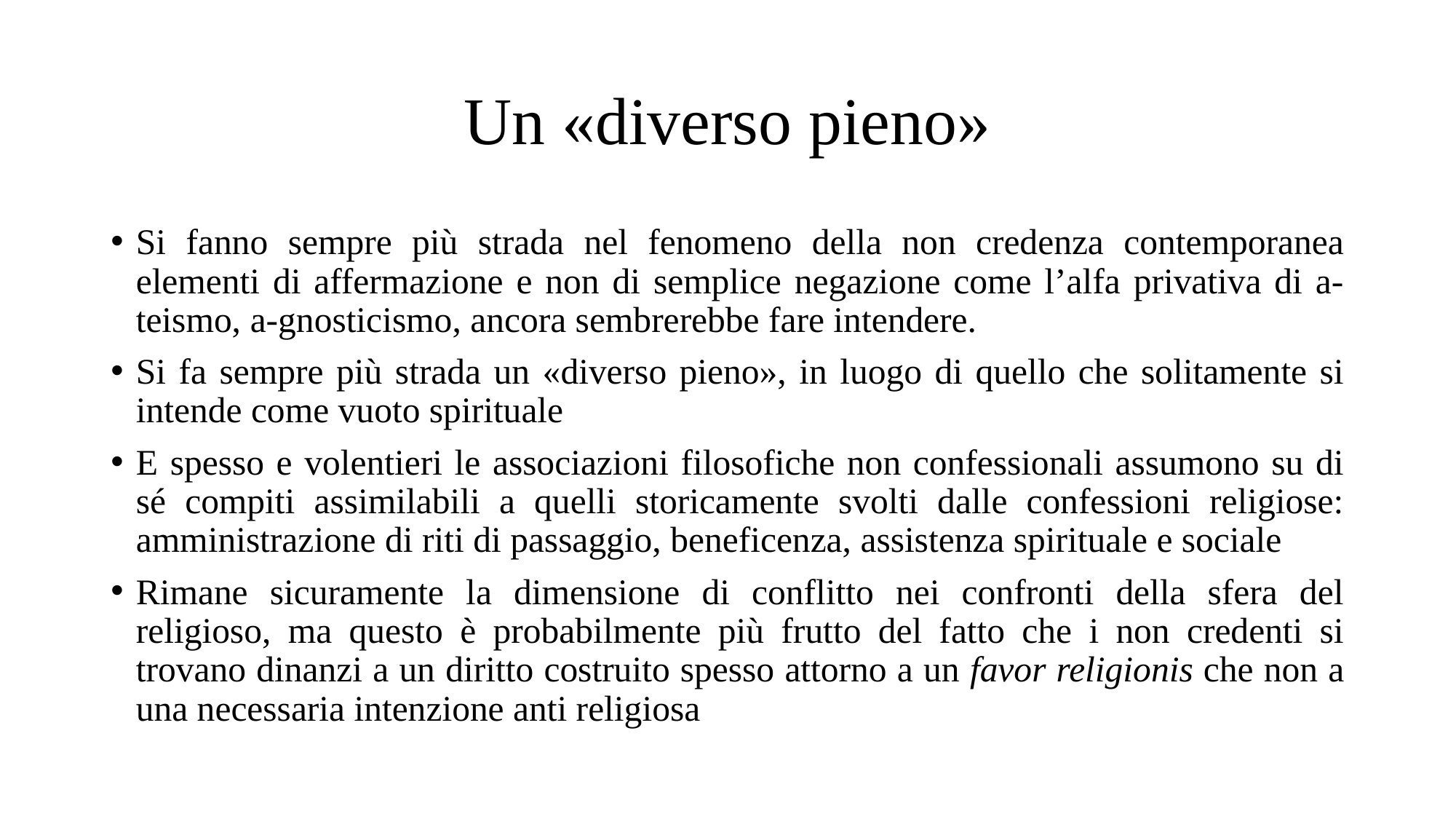

# Un «diverso pieno»
Si fanno sempre più strada nel fenomeno della non credenza contemporanea elementi di affermazione e non di semplice negazione come l’alfa privativa di a-teismo, a-gnosticismo, ancora sembrerebbe fare intendere.
Si fa sempre più strada un «diverso pieno», in luogo di quello che solitamente si intende come vuoto spirituale
E spesso e volentieri le associazioni filosofiche non confessionali assumono su di sé compiti assimilabili a quelli storicamente svolti dalle confessioni religiose: amministrazione di riti di passaggio, beneficenza, assistenza spirituale e sociale
Rimane sicuramente la dimensione di conflitto nei confronti della sfera del religioso, ma questo è probabilmente più frutto del fatto che i non credenti si trovano dinanzi a un diritto costruito spesso attorno a un favor religionis che non a una necessaria intenzione anti religiosa